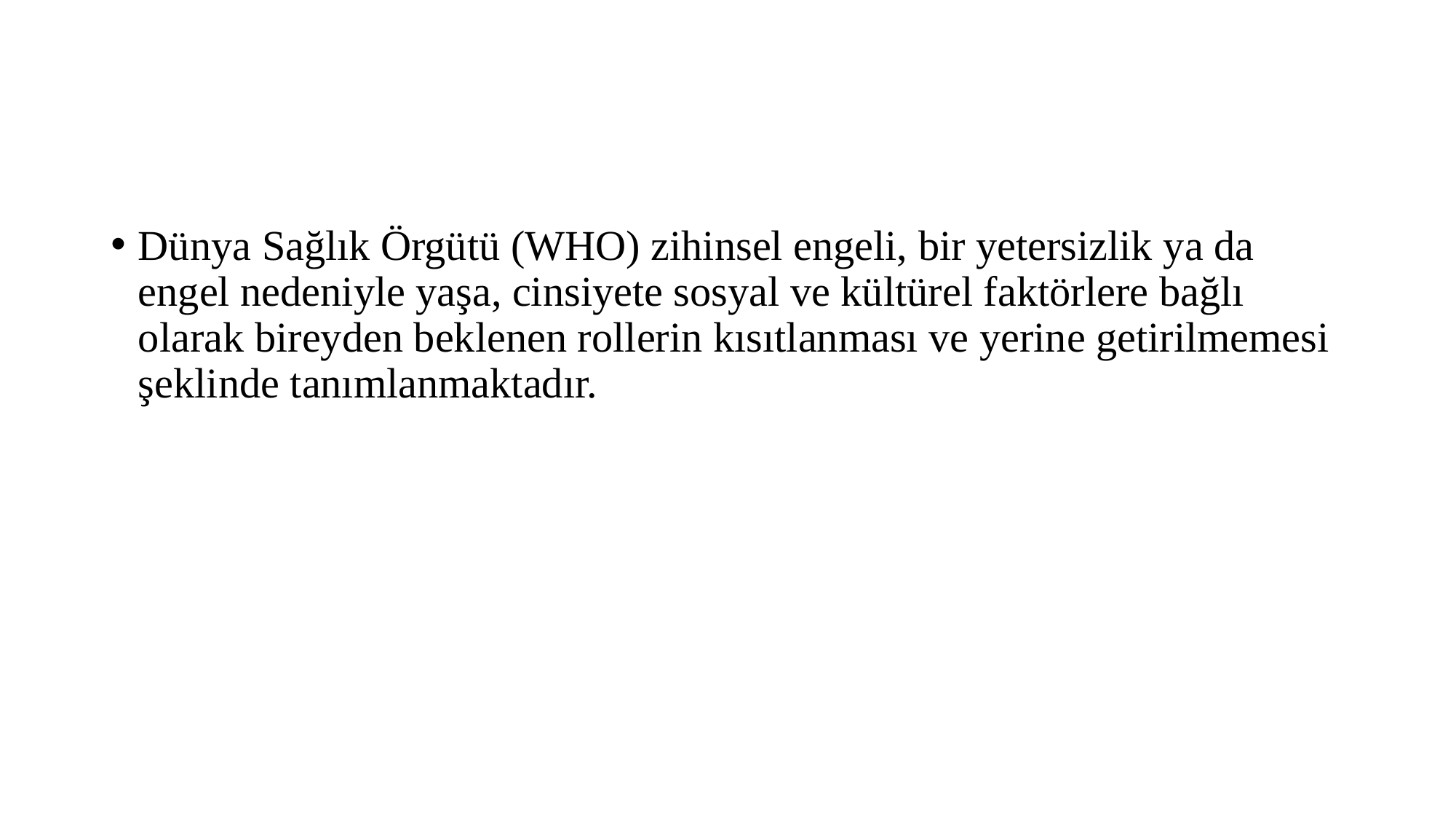

#
Dünya Sağlık Örgütü (WHO) zihinsel engeli, bir yetersizlik ya da engel nedeniyle yaşa, cinsiyete sosyal ve kültürel faktörlere bağlı  olarak bireyden beklenen rollerin kısıtlanması ve yerine getirilmemesi şeklinde tanımlanmaktadır.